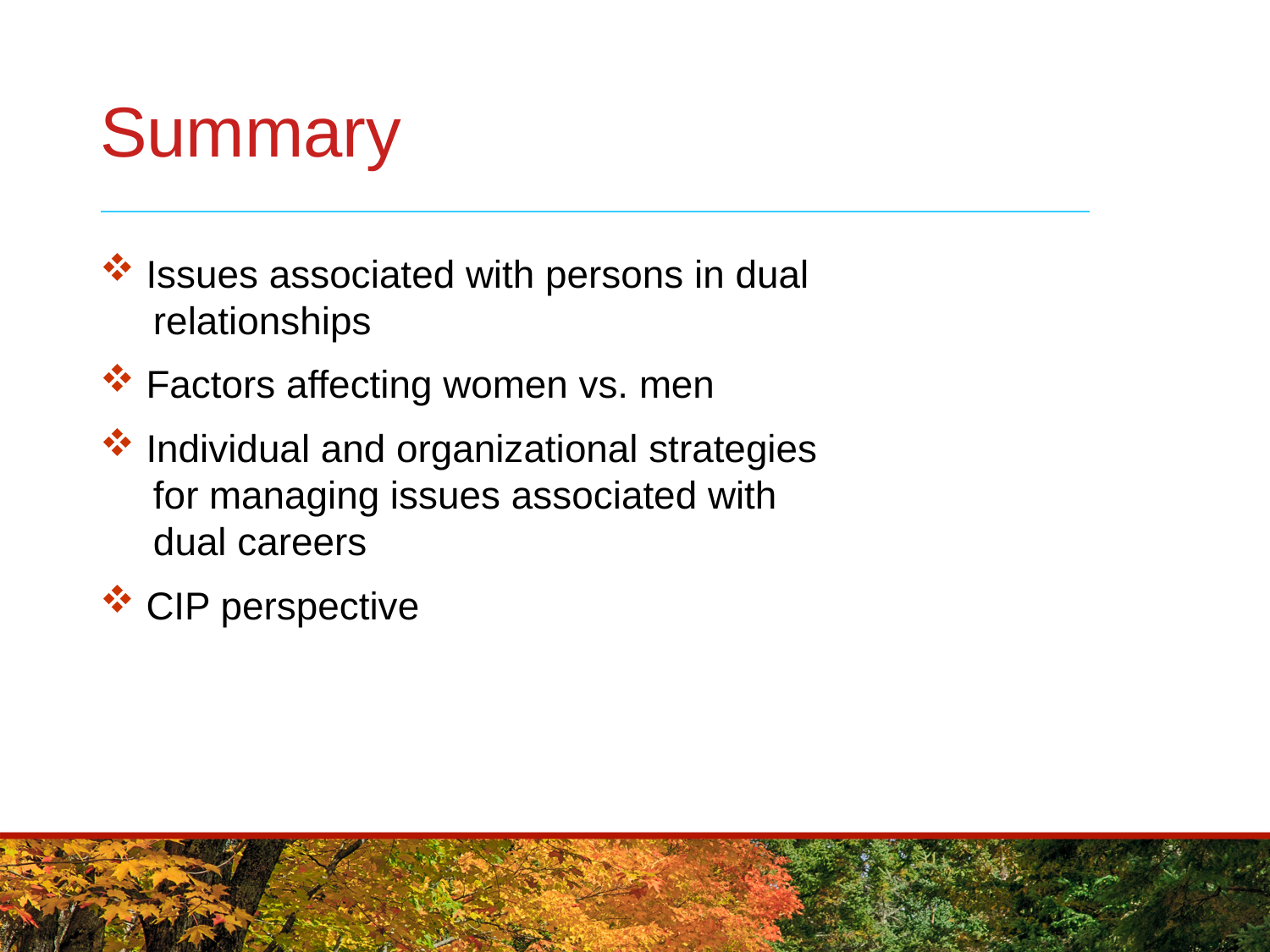

# Summary
 Issues associated with persons in dual
  relationships
 Factors affecting women vs. men
 Individual and organizational strategies
  for managing issues associated with
  dual careers
 CIP perspective